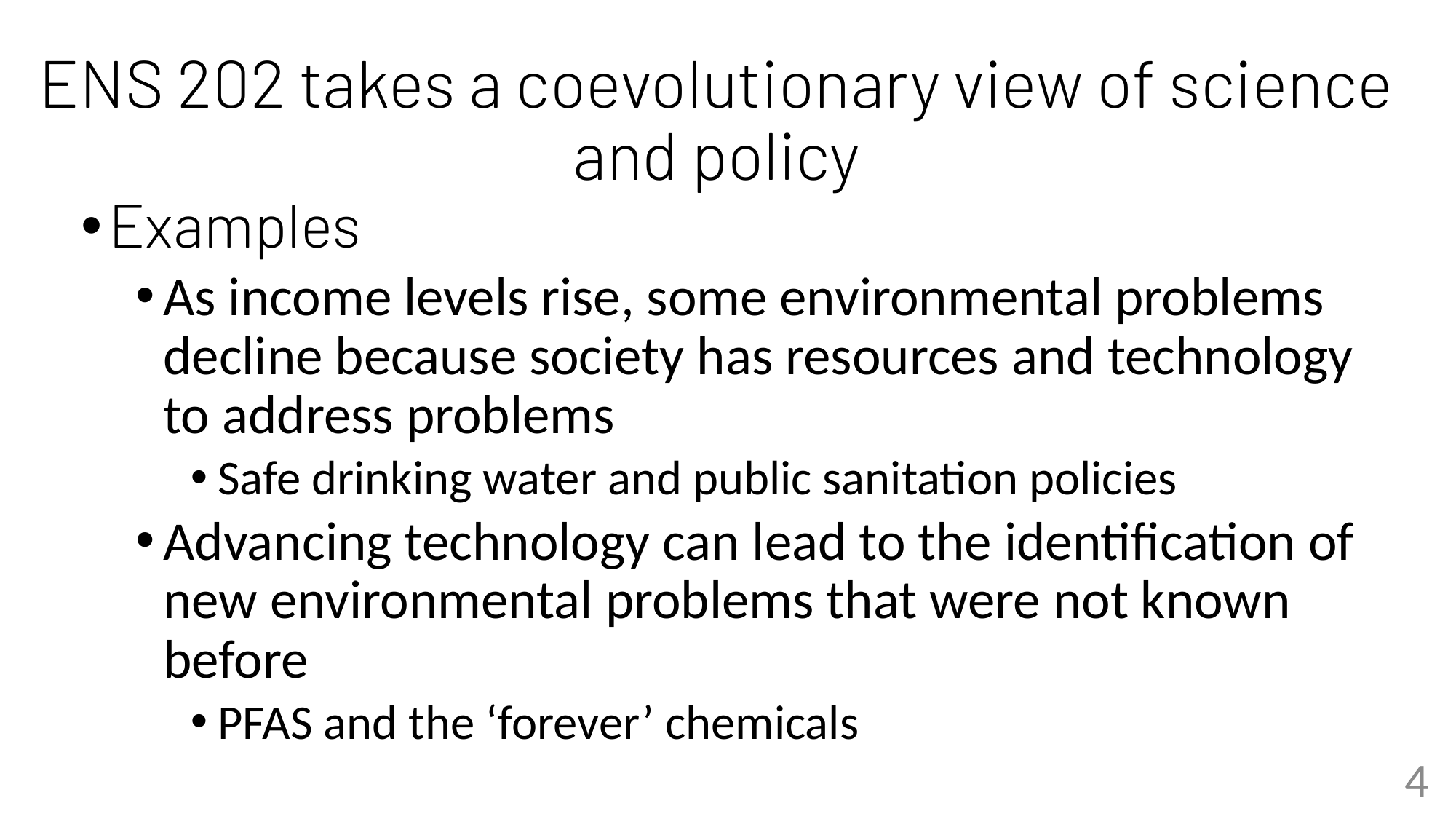

# ENS 202 takes a coevolutionary view of science and policy
Examples
As income levels rise, some environmental problems decline because society has resources and technology to address problems
Safe drinking water and public sanitation policies
Advancing technology can lead to the identification of new environmental problems that were not known before
PFAS and the ‘forever’ chemicals
4